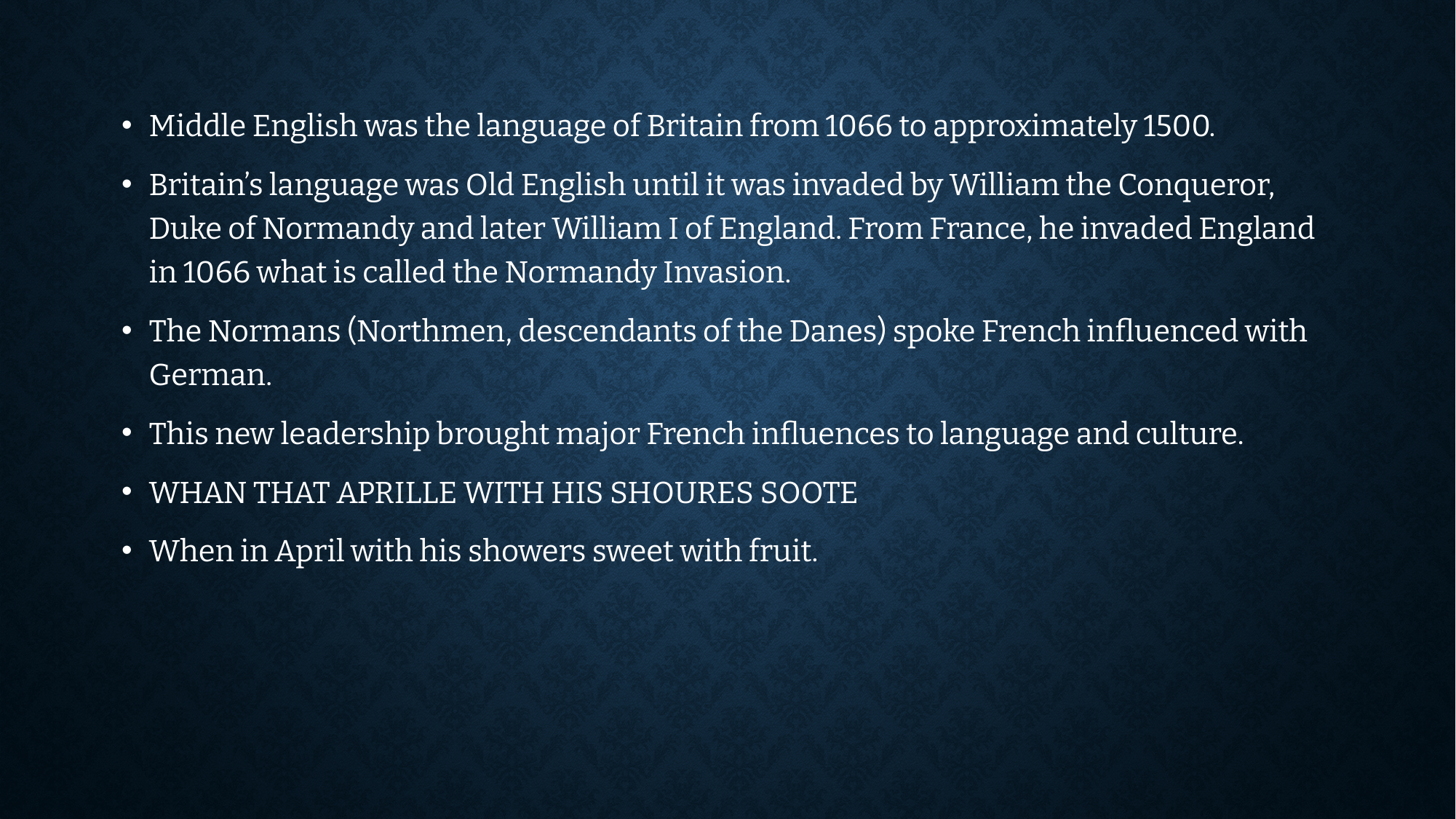

Middle English was the language of Britain from 1066 to approximately 1500.
Britain’s language was Old English until it was invaded by William the Conqueror, Duke of Normandy and later William I of England. From France, he invaded England in 1066 what is called the Normandy Invasion.
The Normans (Northmen, descendants of the Danes) spoke French influenced with German.
This new leadership brought major French influences to language and culture.
WHAN THAT APRILLE WITH HIS SHOURES SOOTE
When in April with his showers sweet with fruit.